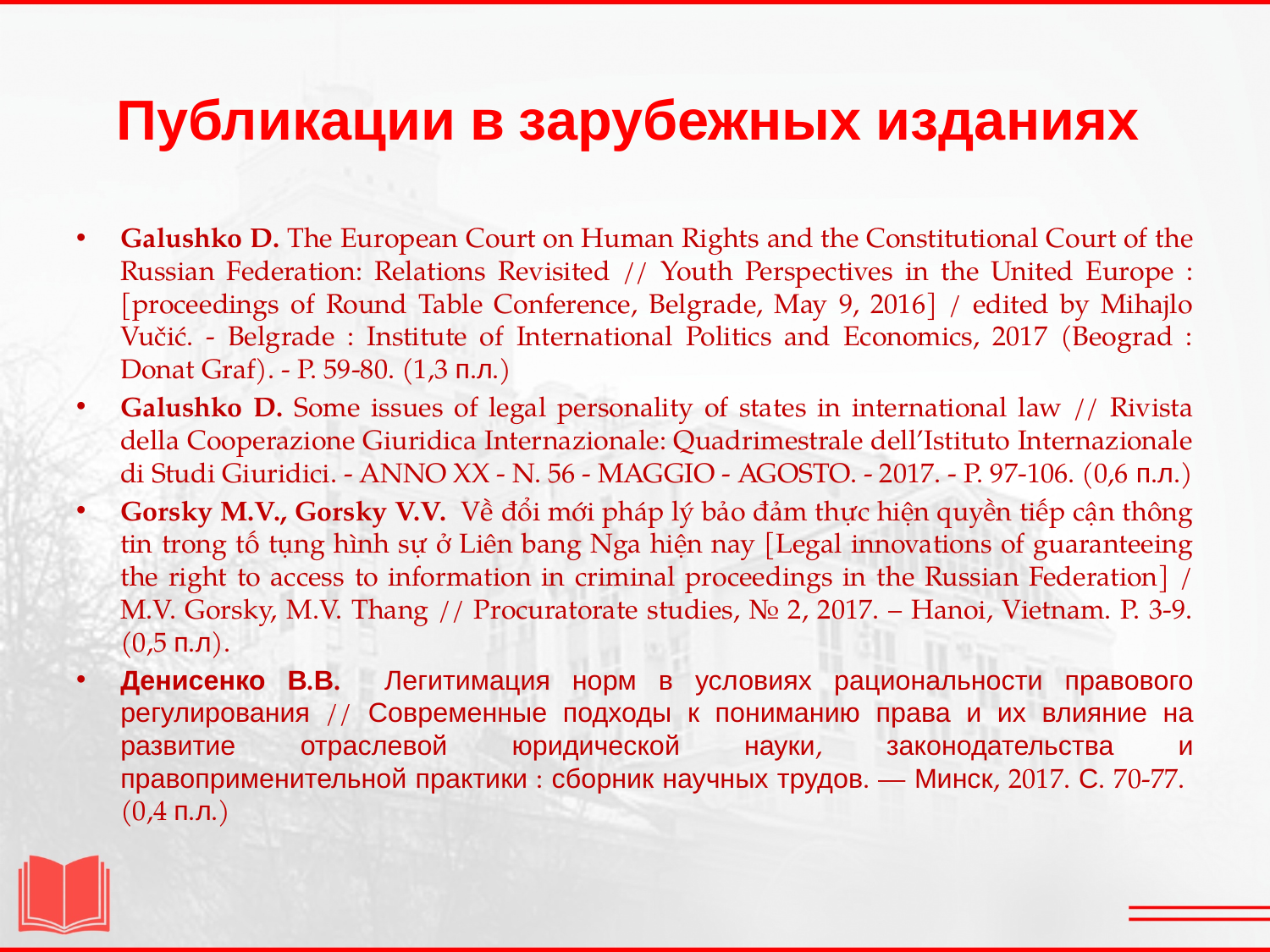

# Публикации в зарубежных изданиях

Galushko D. The European Court on Human Rights and the Constitutional Court of the Russian Federation: Relations Revisited // Youth Perspectives in the United Europe : [proceedings of Round Table Conference, Belgrade, May 9, 2016] / edited by Mihajlo Vučić. - Belgrade : Institute of International Politics and Economics, 2017 (Beograd : Donat Graf). - P. 59-80. (1,3 п.л.)
Galushko D. Some issues of legal personality of states in international law // Rivista della Cooperazione Giuridica Internazionale: Quadrimestrale dell’Istituto Internazionale di Studi Giuridici. - ANNO XX - N. 56 - MAGGIO - AGOSTO. - 2017. - P. 97-106. (0,6 п.л.)
Gorsky M.V., Gorsky V.V.  Về đổi mới pháp lý bảo đảm thực hiện quyền tiếp cận thông tin trong tố tụng hình sự ở Liên bang Nga hiện nay [Legal innovations of guaranteeing the right to access to information in criminal proceedings in the Russian Federation] / M.V. Gorsky, M.V. Thang // Procuratorate studies, № 2, 2017. – Hanoi, Vietnam. P. 3-9. (0,5 п.л).
Денисенко В.В.  Легитимация норм в условиях рациональности правового регулирования // Современные подходы к пониманию права и их влияние на развитие отраслевой юридической науки, законодательства и правоприменительной практики : сборник научных трудов. — Минск, 2017. С. 70-77.  (0,4 п.л.)